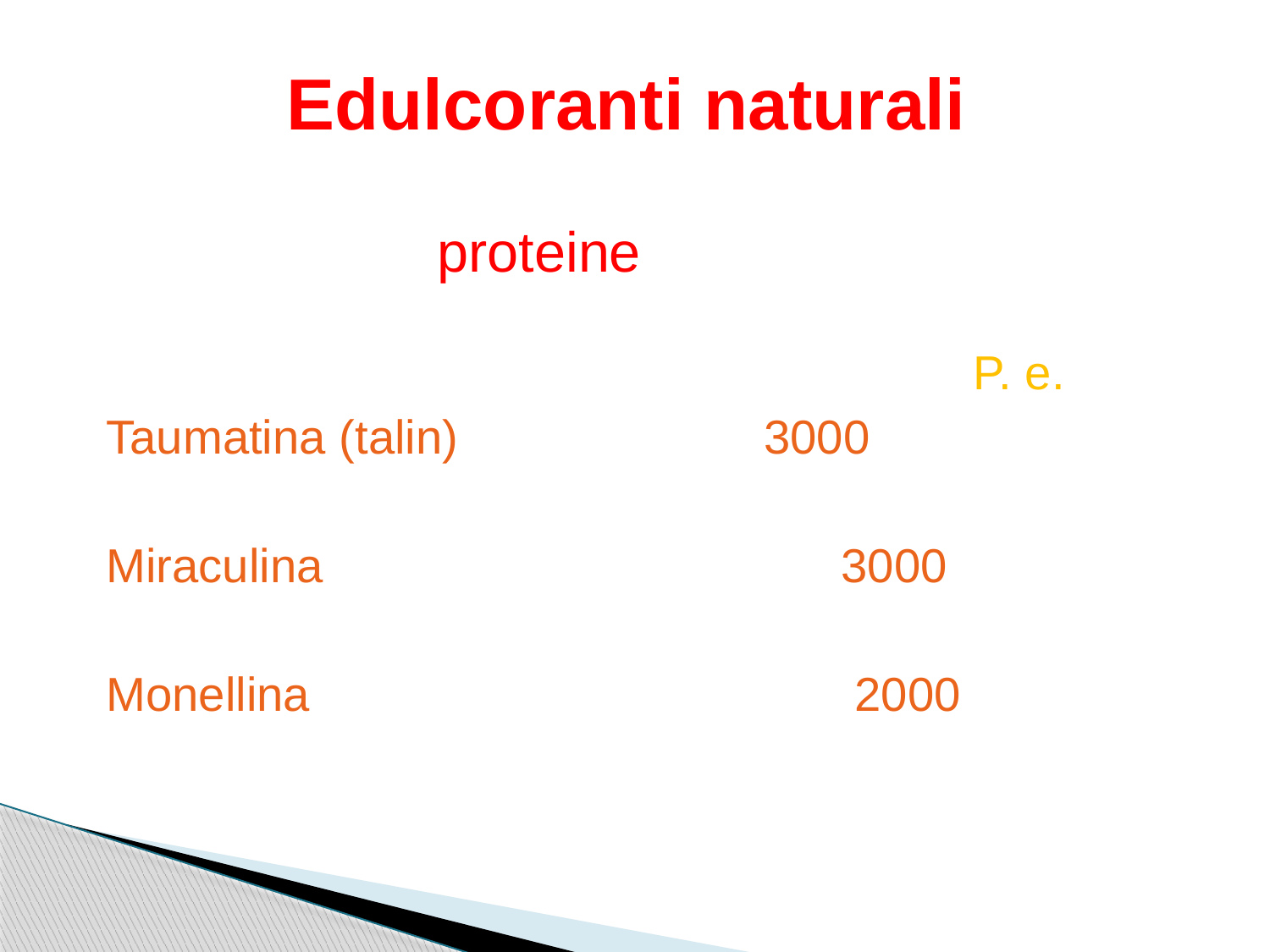

# Edulcoranti naturali
proteine
                                                                 P. e.
Taumatina (talin)                       3000

Miraculina                                       3000

Monellina                                         2000